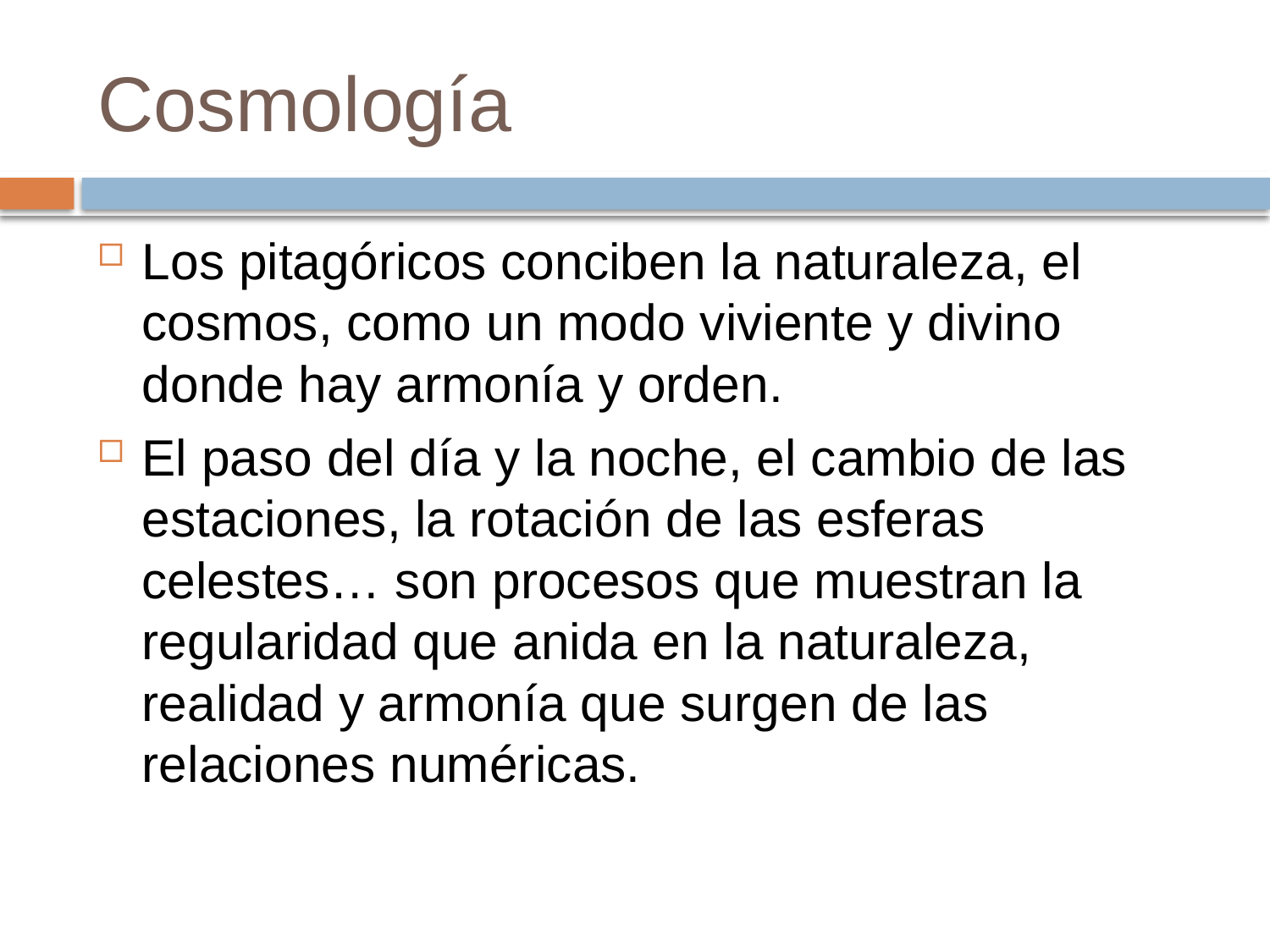

# Cosmología
Los pitagóricos conciben la naturaleza, el cosmos, como un modo viviente y divino donde hay armonía y orden.
El paso del día y la noche, el cambio de las estaciones, la rotación de las esferas celestes… son procesos que muestran la regularidad que anida en la naturaleza, realidad y armonía que surgen de las relaciones numéricas.